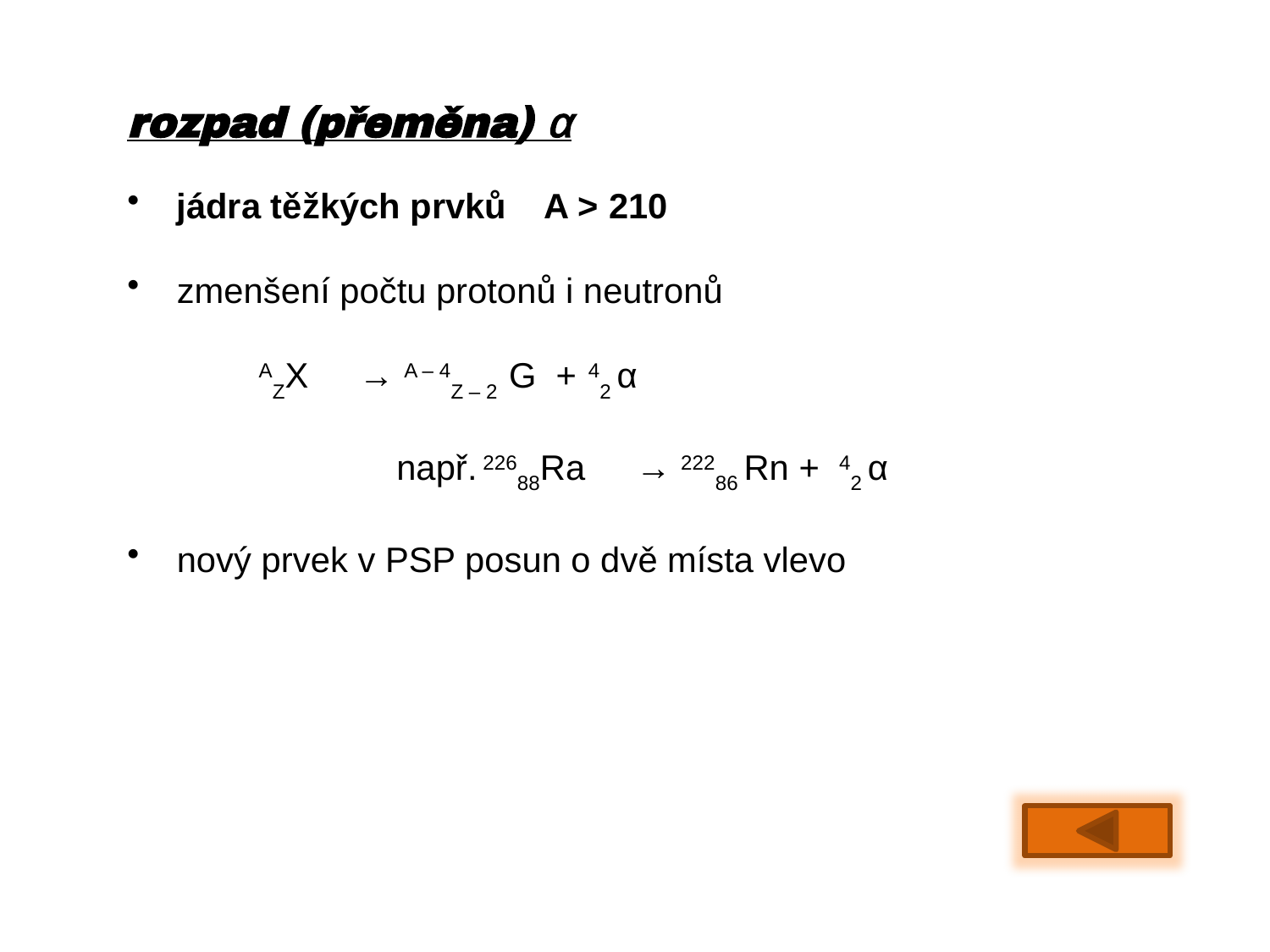

rozpad (přeměna) α

  jádra těžkých prvků    A > 210

  zmenšení počtu protonů i neutronů

                       AZX      → A – 4Z – 2  G  +  42 α

např. 22688Ra      → 22286 Rn +  42 α

  nový prvek v PSP posun o dvě místa vlevo